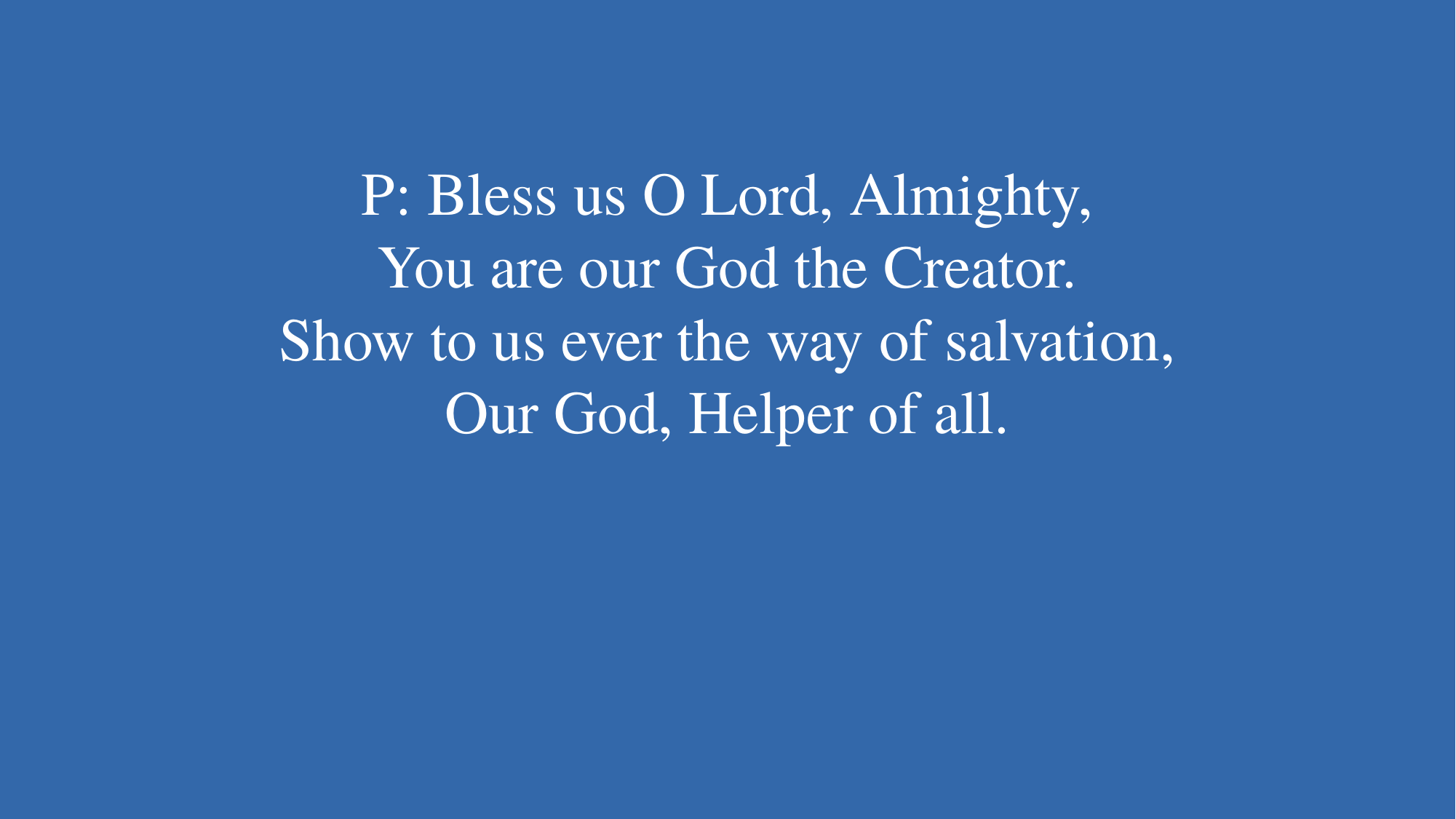

# P: Bless us O Lord, Almighty, You are our God the Creator. Show to us ever the way of salvation, Our God, Helper of all.